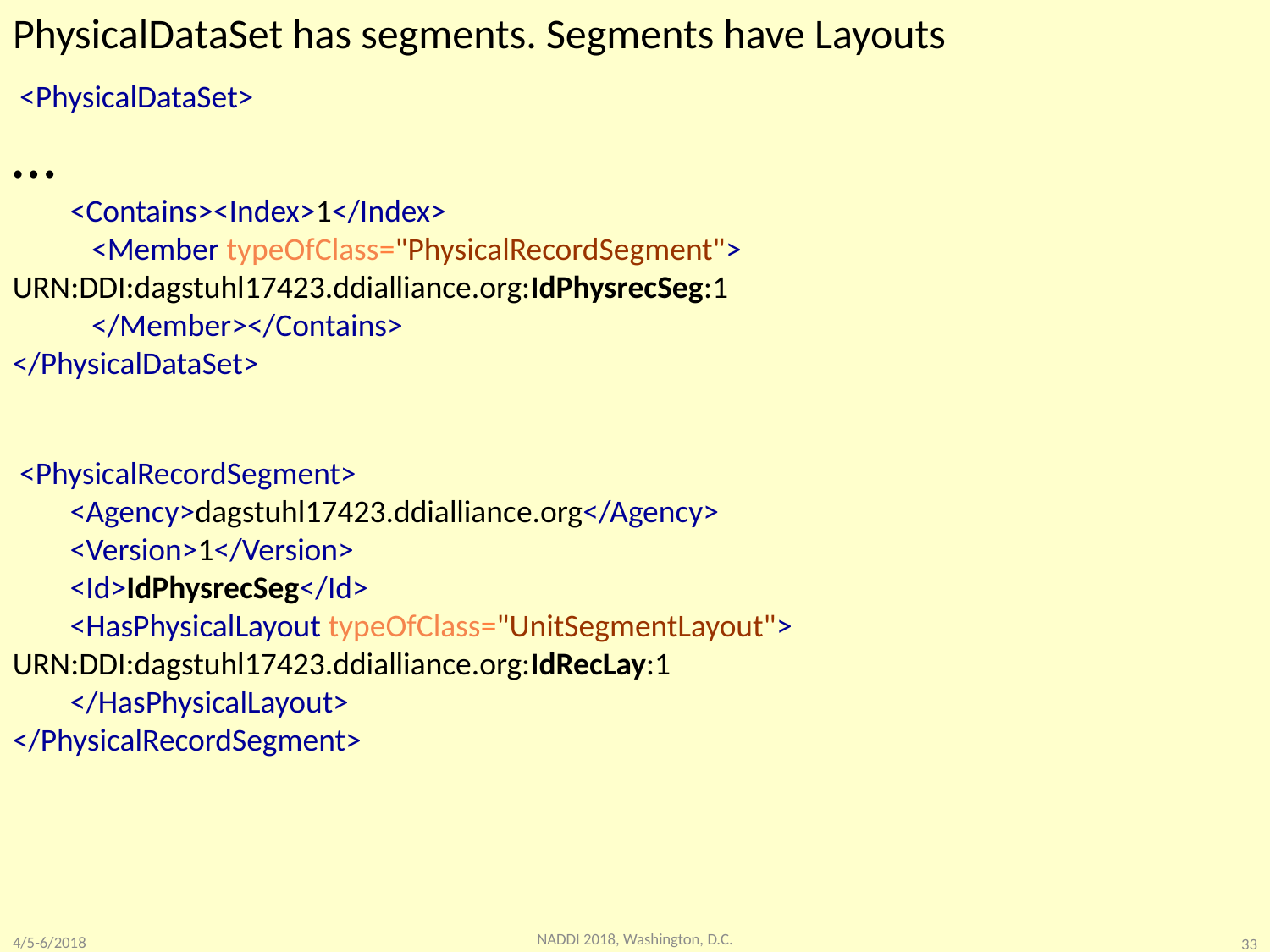

# PhysicalDataSet has segments. Segments have Layouts
 <PhysicalDataSet>
…
        <Contains><Index>1</Index>
           <Member typeOfClass="PhysicalRecordSegment">
URN:DDI:dagstuhl17423.ddialliance.org:IdPhysrecSeg:1
           </Member></Contains>
</PhysicalDataSet>
 <PhysicalRecordSegment>
        <Agency>dagstuhl17423.ddialliance.org</Agency>
        <Version>1</Version>
        <Id>IdPhysrecSeg</Id>
        <HasPhysicalLayout typeOfClass="UnitSegmentLayout">
URN:DDI:dagstuhl17423.ddialliance.org:IdRecLay:1
        </HasPhysicalLayout>
</PhysicalRecordSegment>
NADDI 2018, Washington, D.C.
4/5-6/2018
33